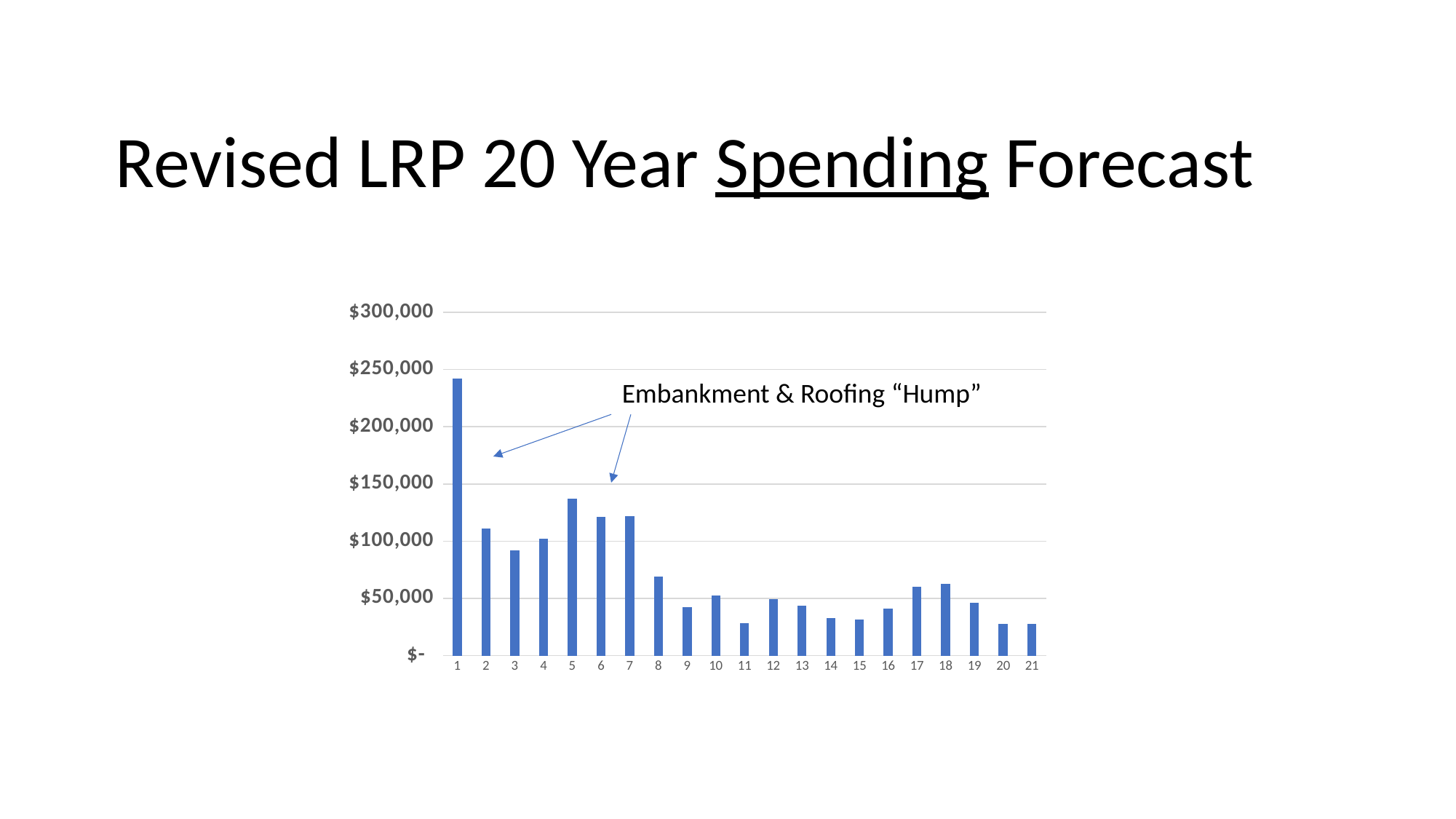

# Revised LRP 20 Year Spending Forecast

### Chart

| Category |  |
|---|---|
Embankment & Roofing “Hump”